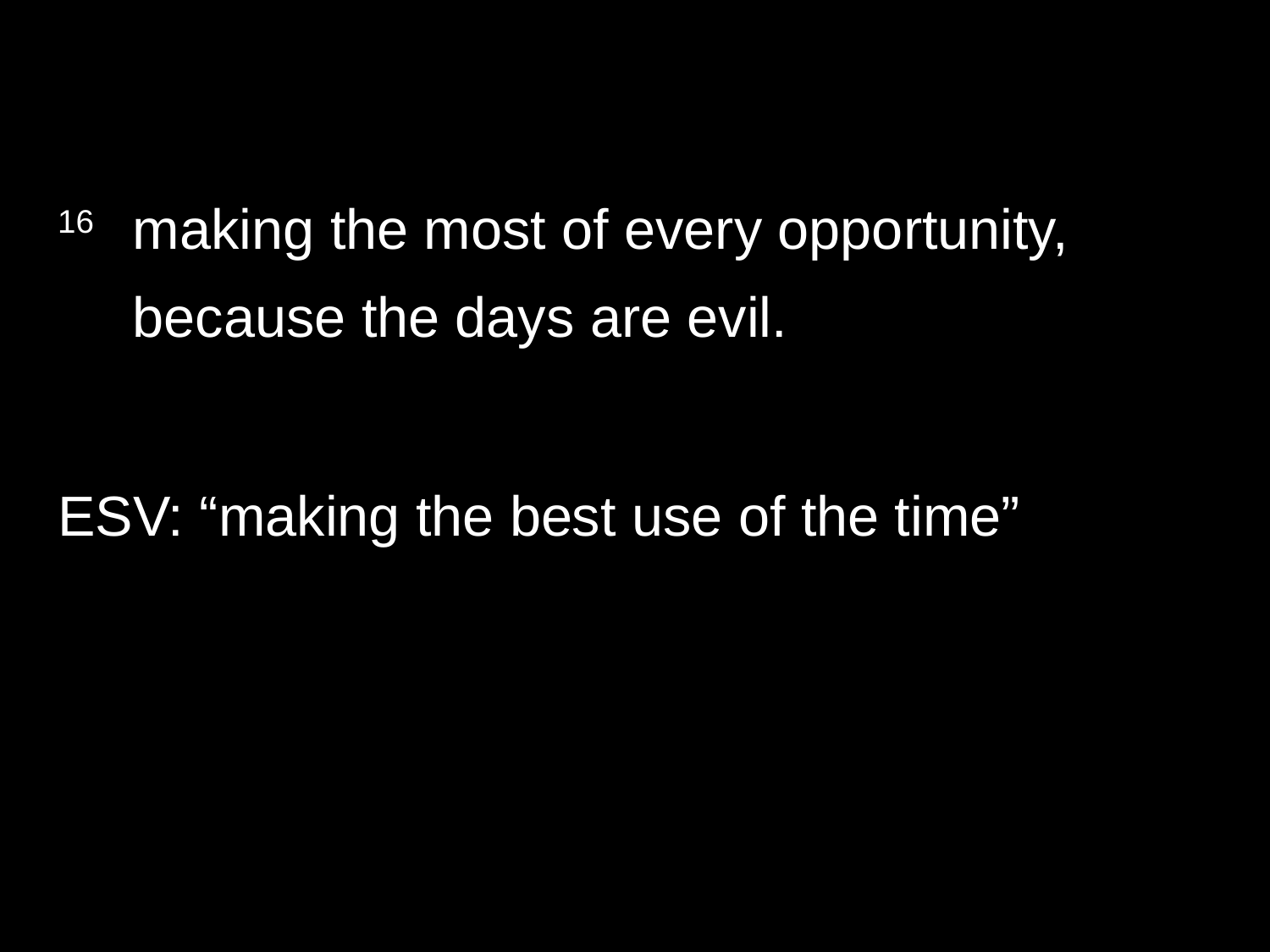

16 	making the most of every opportunity, 
because the days are evil.

ESV: “making the best use of the time”